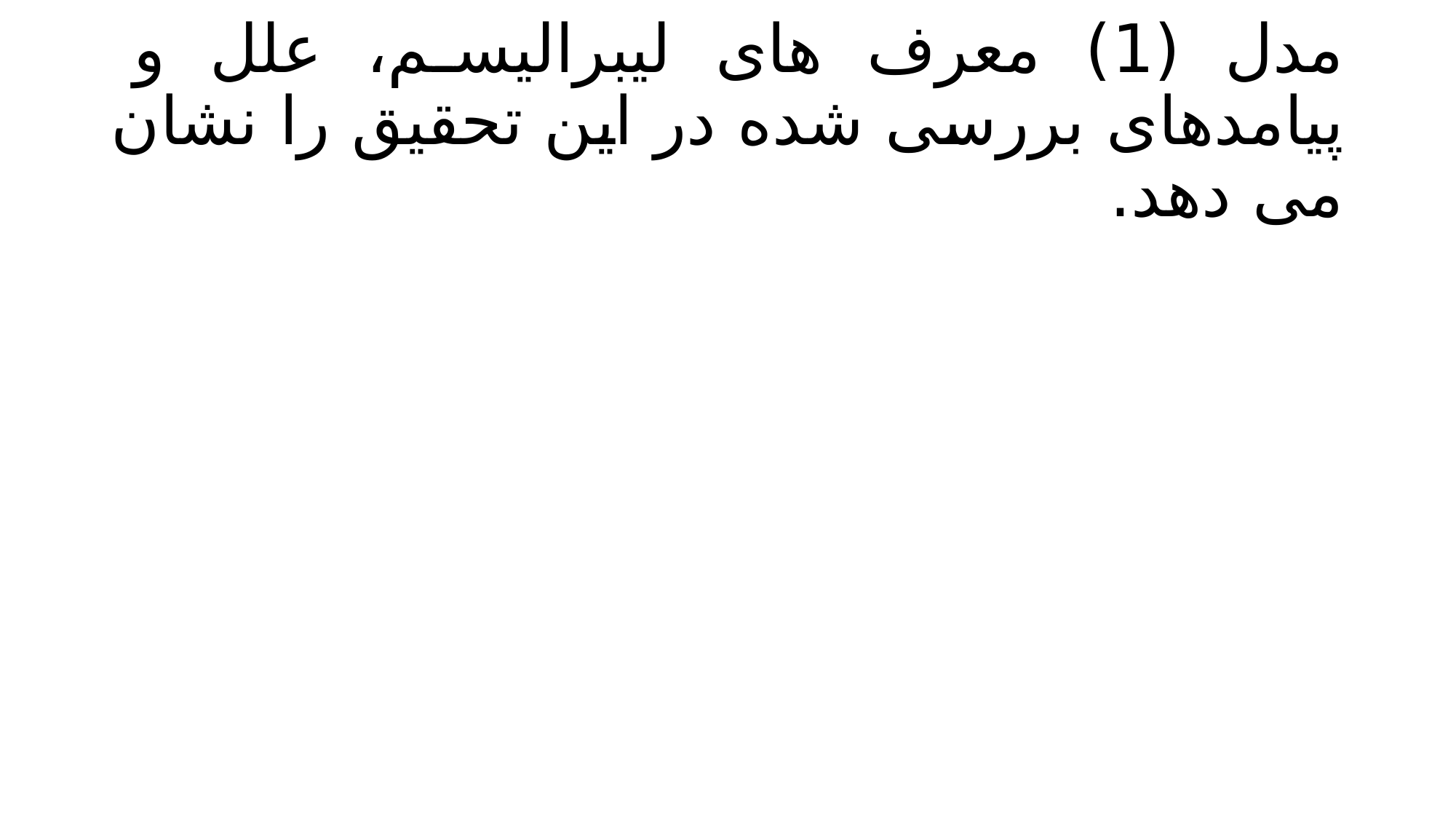

# مدل (1) معرف های لیبرالیسم، علل و پیامدهای بررسی شده در این تحقیق را نشان می دهد.